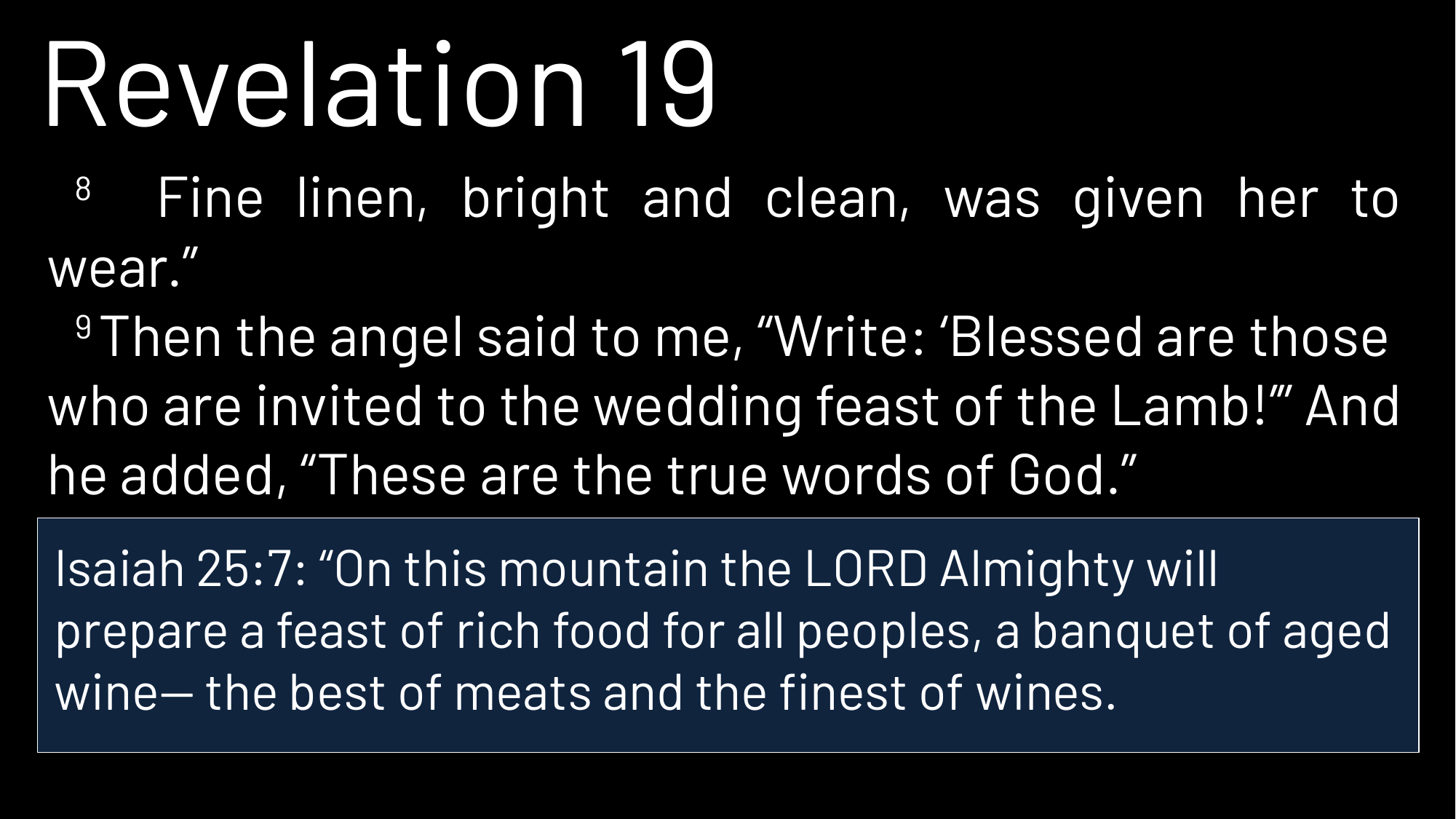

Revelation 19
8	Fine linen, bright and clean, was given her to wear.”
9 Then the angel said to me, “Write: ‘Blessed are those who are invited to the wedding feast of the Lamb!’” And he added, “These are the true words of God.”

Isaiah 25:7: “On this mountain the LORD Almighty will prepare a feast of rich food for all peoples, a banquet of aged wine— the best of meats and the finest of wines.